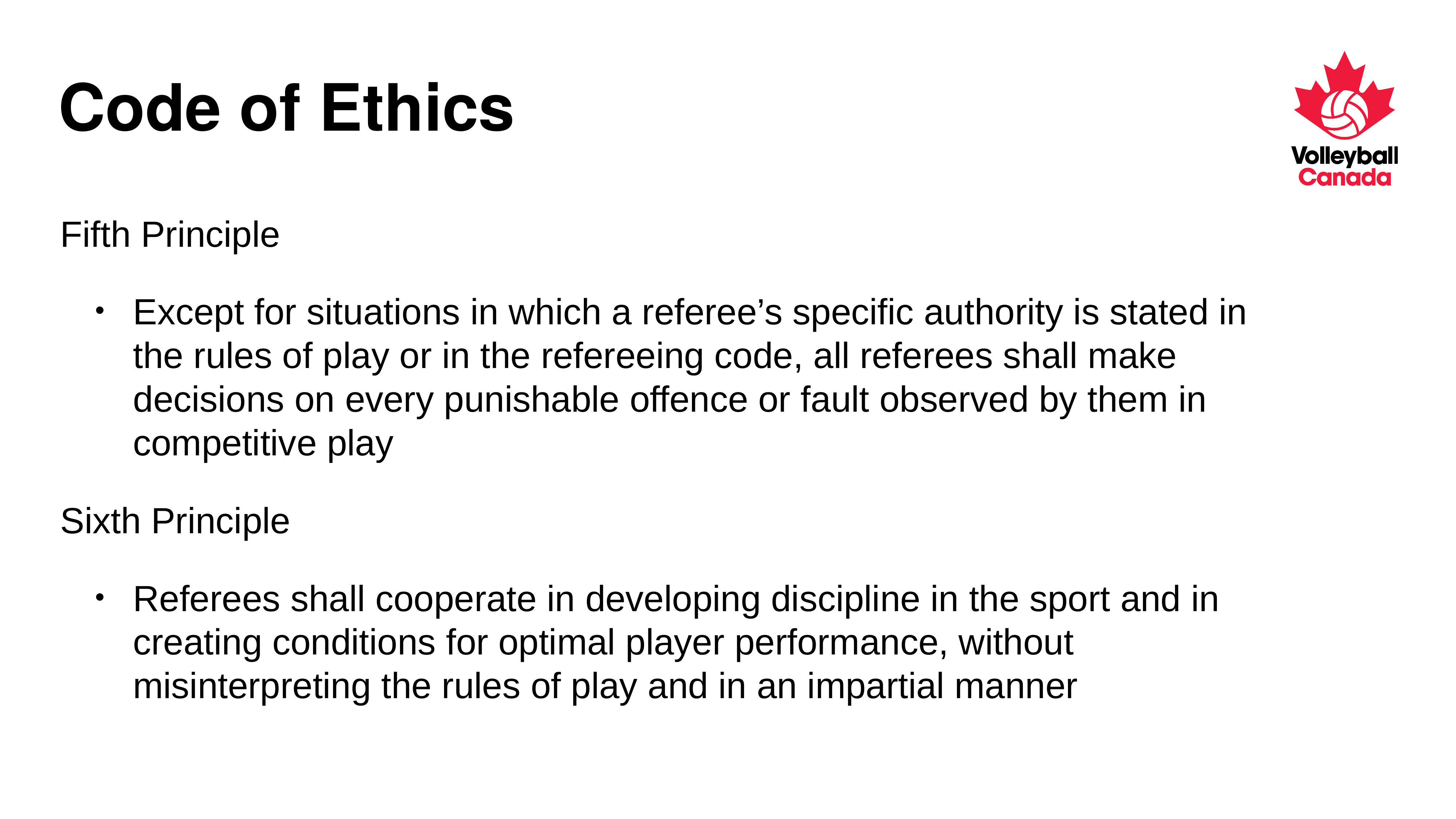

# Code of Ethics
Fifth Principle
Except for situations in which a referee’s specific authority is stated in the rules of play or in the refereeing code, all referees shall make decisions on every punishable offence or fault observed by them in competitive play
Sixth Principle
Referees shall cooperate in developing discipline in the sport and in creating conditions for optimal player performance, without misinterpreting the rules of play and in an impartial manner